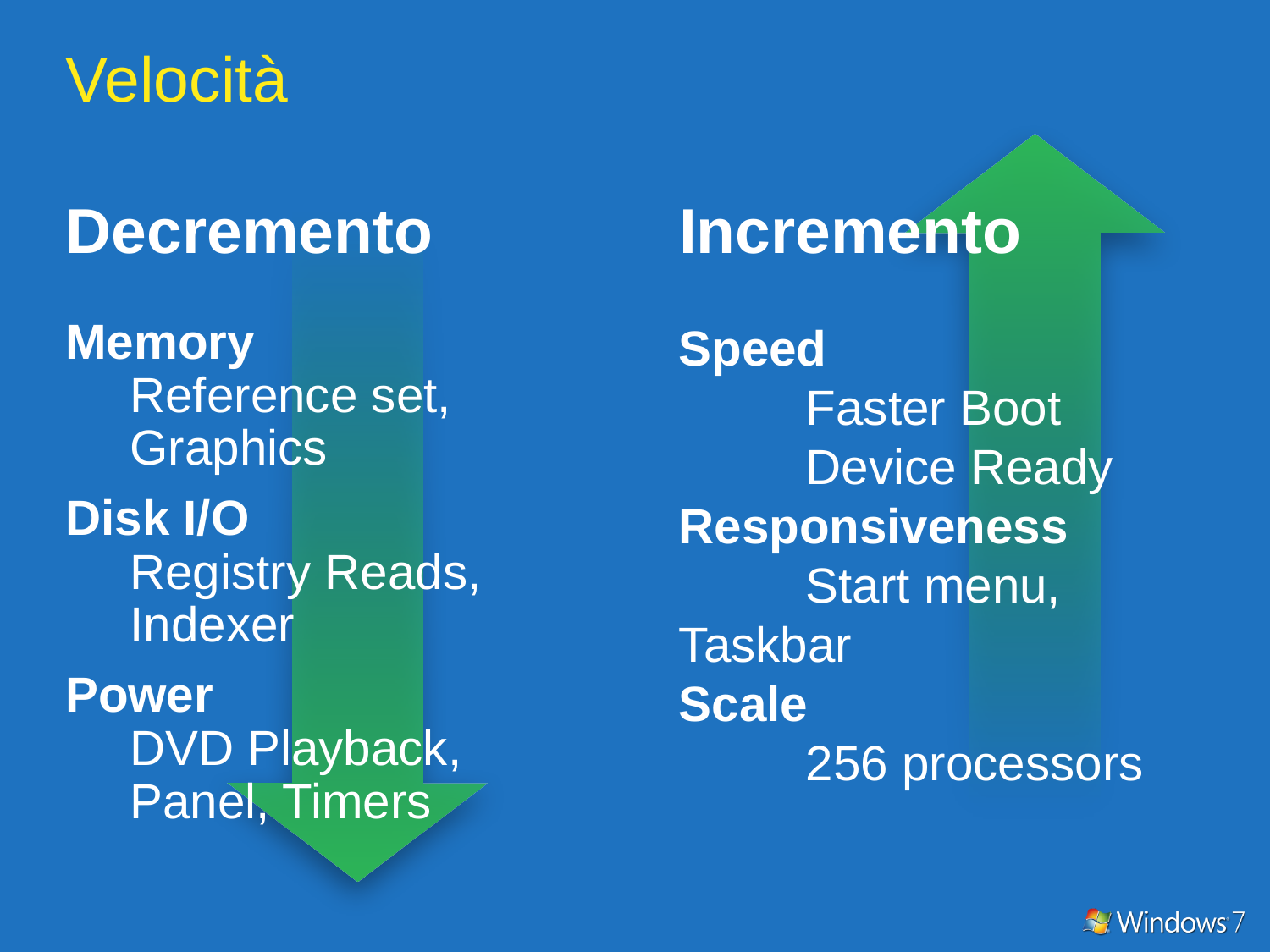

# Velocità

Decremento

Incremento
Memory
Reference set, Graphics
Disk I/O
Registry Reads, Indexer
Power
DVD Playback, Panel, Timers
Speed
	Faster Boot
	Device Ready
Responsiveness
	Start menu, 	Taskbar
Scale
	256 processors